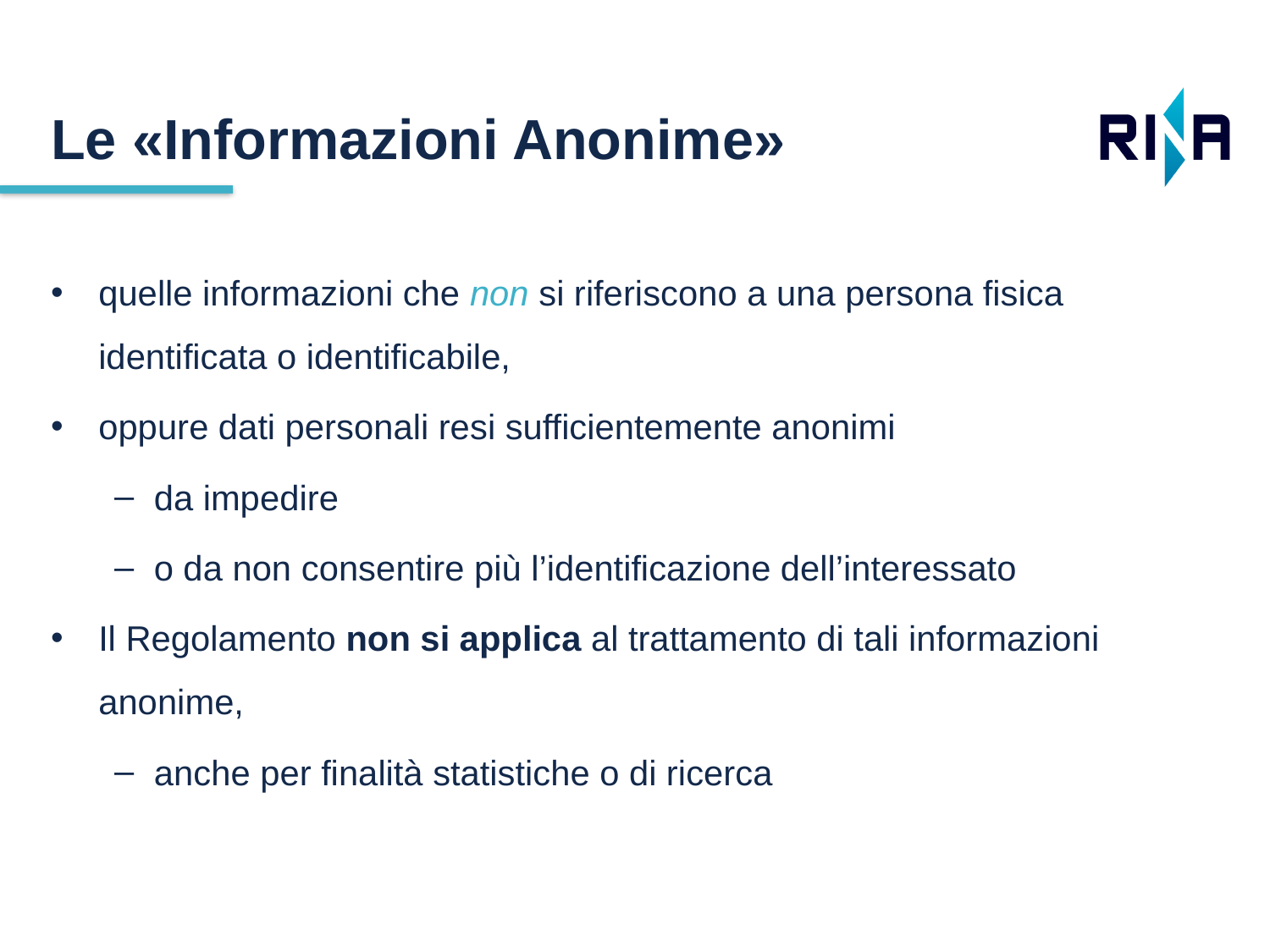

Le «Informazioni Anonime»
quelle informazioni che non si riferiscono a una persona fisica identificata o identificabile,
oppure dati personali resi sufficientemente anonimi
da impedire
o da non consentire più l’identificazione dell’interessato
Il Regolamento non si applica al trattamento di tali informazioni anonime,
anche per finalità statistiche o di ricerca